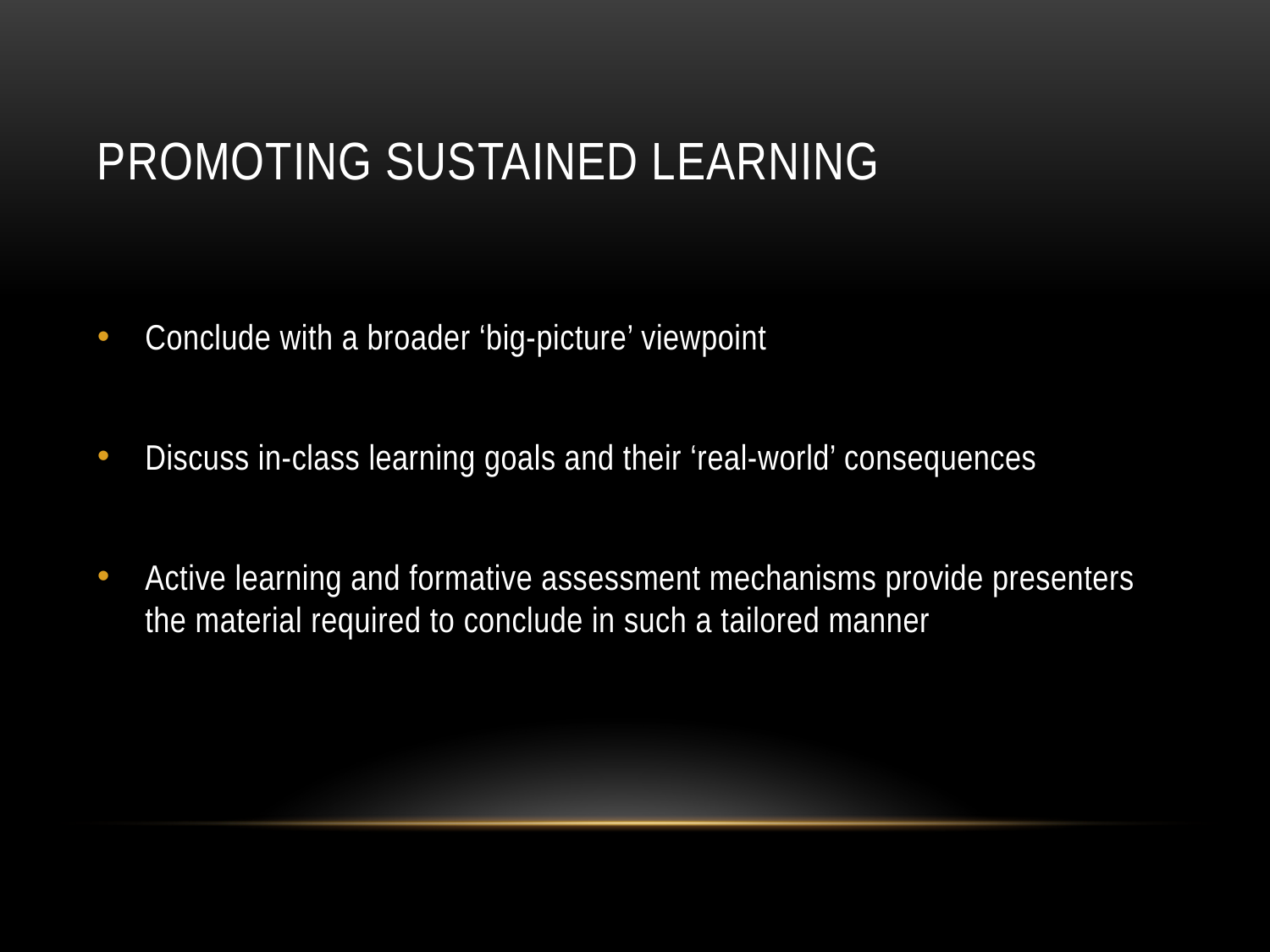

# Promoting sustained learning
Conclude with a broader ‘big-picture’ viewpoint

Discuss in-class learning goals and their ‘real-world’ consequences

Active learning and formative assessment mechanisms provide presenters the material required to conclude in such a tailored manner